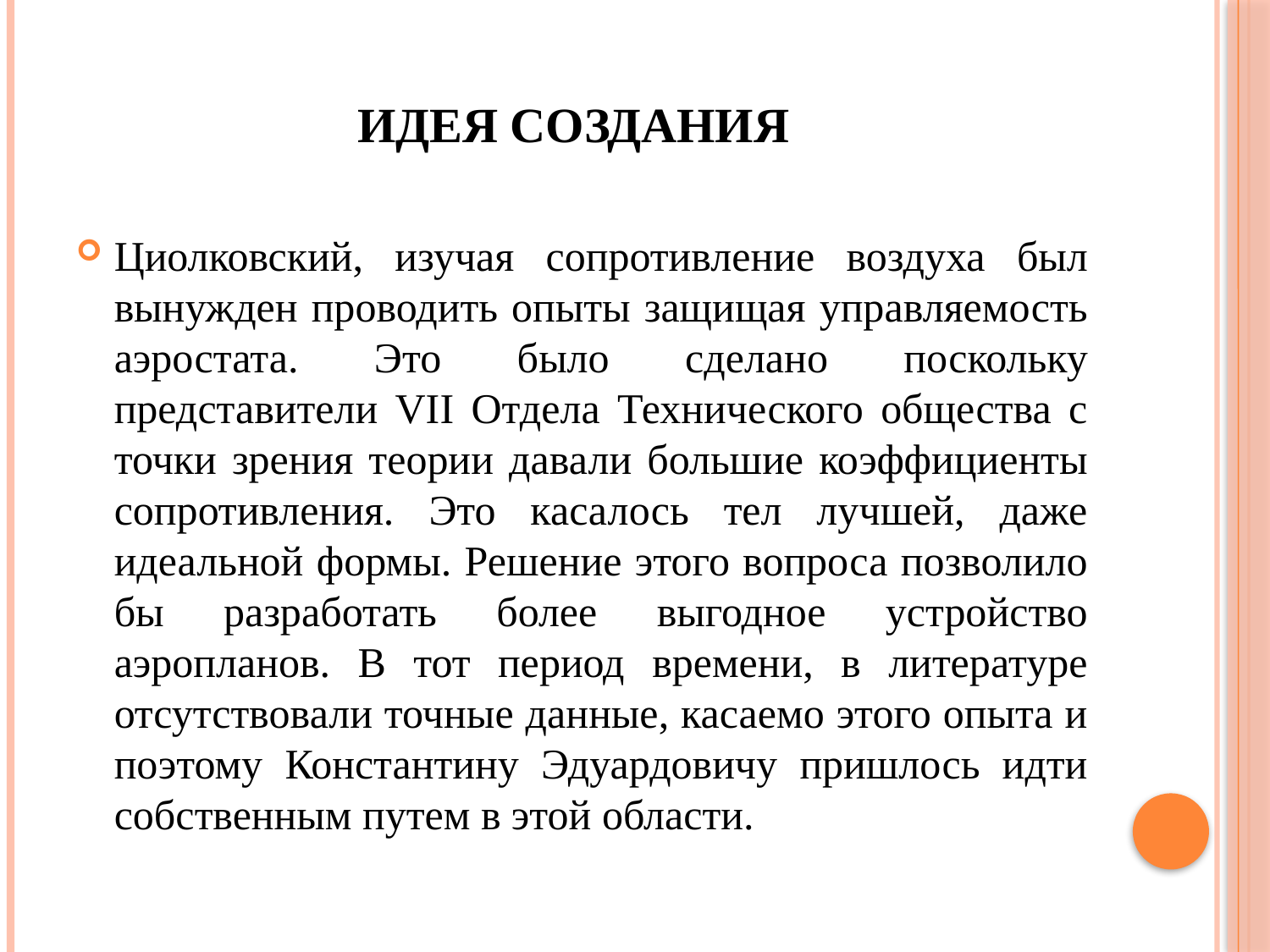

# Идея создания
Циолковский, изучая сопротивление воздуха был вынужден проводить опыты защищая управляемость аэростата. Это было сделано поскольку представители VII Отдела Технического общества с точки зрения теории давали большие коэффициенты сопротивления. Это касалось тел лучшей, даже идеальной формы. Решение этого вопроса позволило бы разработать более выгодное устройство аэропланов. В тот период времени, в литературе отсутствовали точные данные, касаемо этого опыта и поэтому Константину Эдуардовичу пришлось идти собственным путем в этой области.